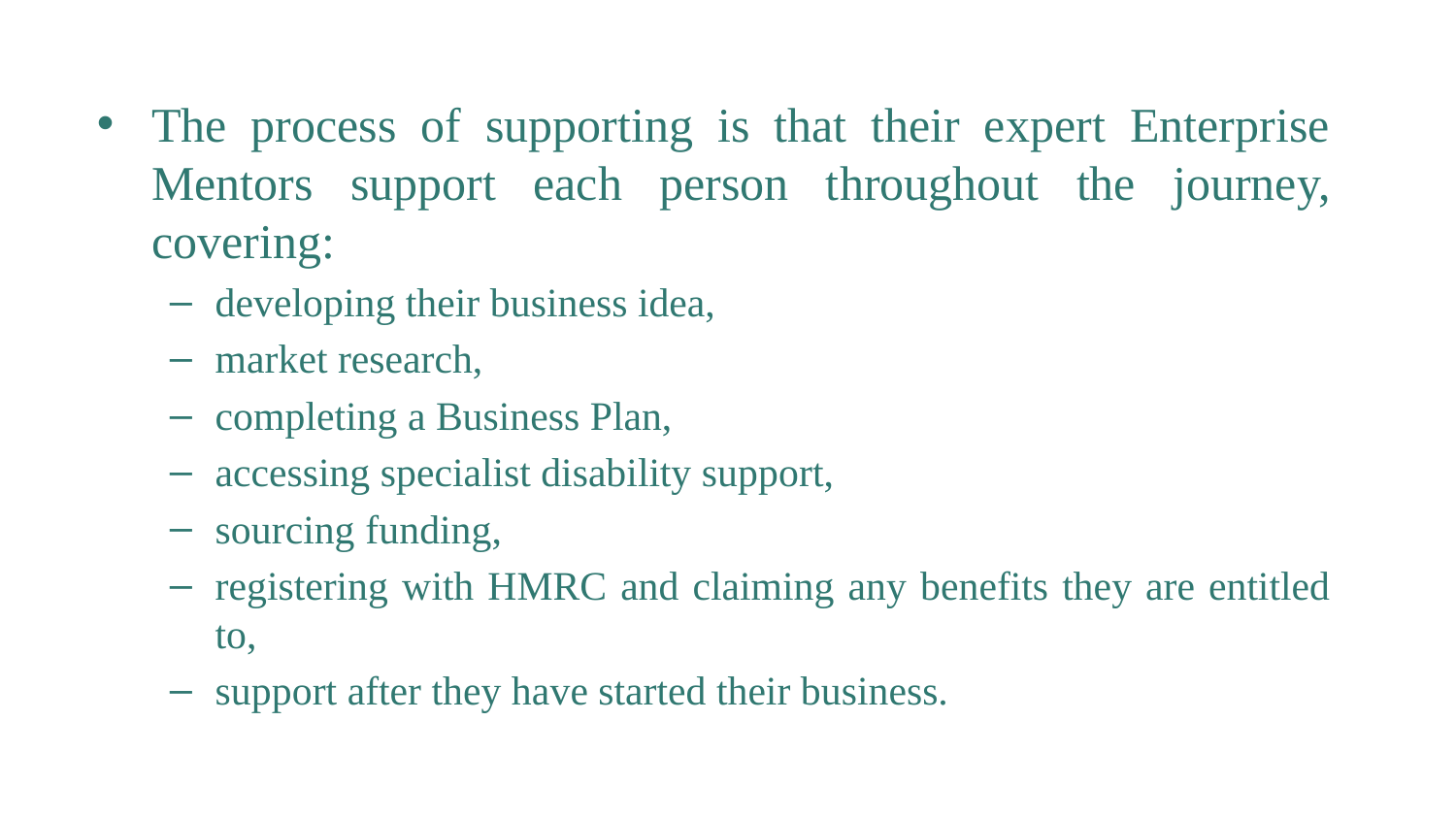

The process of supporting is that their expert Enterprise Mentors support each person throughout the journey, covering:
developing their business idea,
market research,
completing a Business Plan,
accessing specialist disability support,
sourcing funding,
registering with HMRC and claiming any benefits they are entitled to,
support after they have started their business.